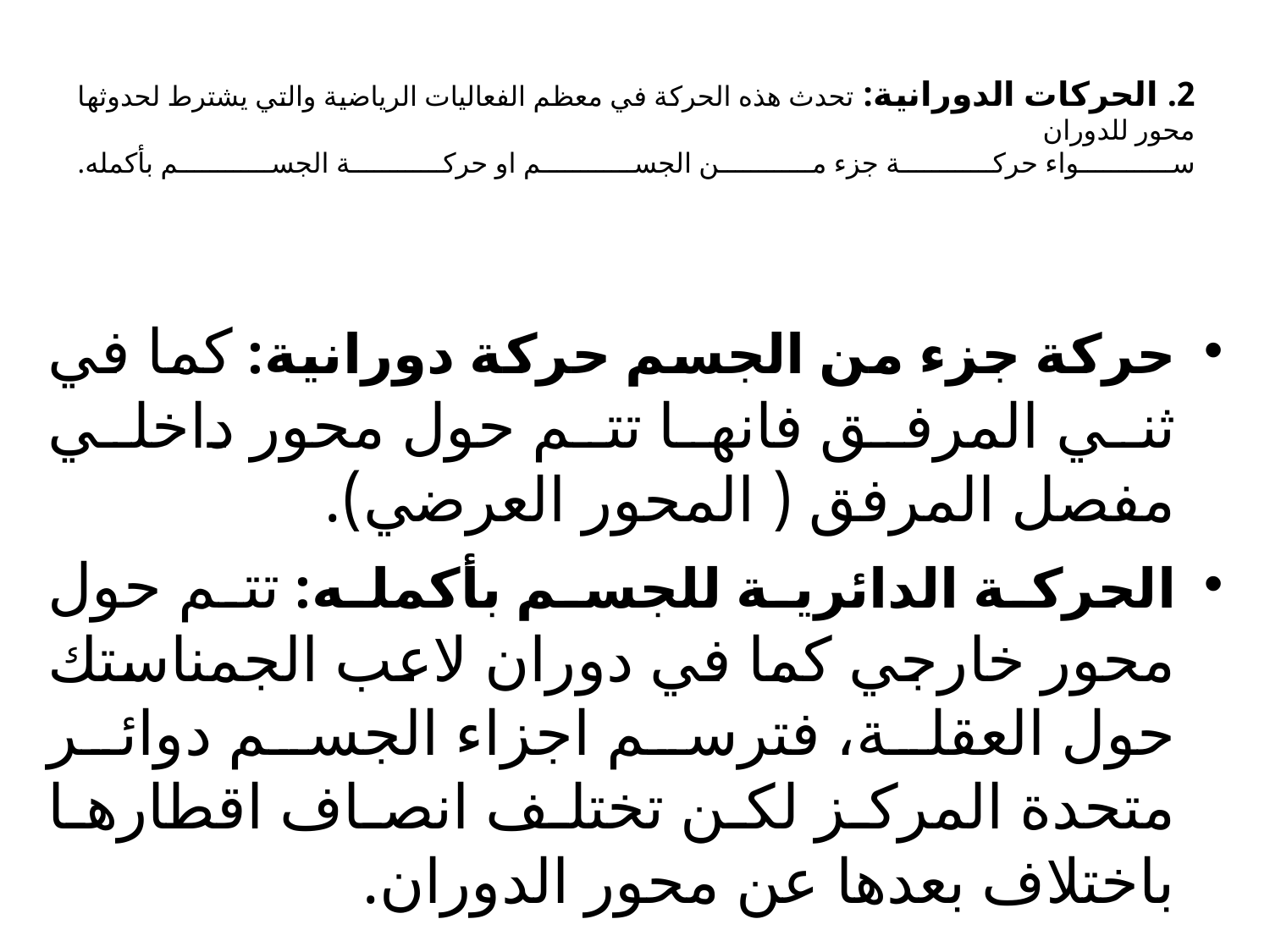

# 2. الحركات الدورانية: تحدث هذه الحركة في معظم الفعاليات الرياضية والتي يشترط لحدوثها محور للدوران سواء حركة جزء من الجسم او حركة الجسم بأكمله.
حركة جزء من الجسم حركة دورانية: كما في ثني المرفق فانها تتم حول محور داخلي مفصل المرفق ( المحور العرضي).
الحركة الدائرية للجسم بأكمله: تتم حول محور خارجي كما في دوران لاعب الجمناستك حول العقلة، فترسم اجزاء الجسم دوائر متحدة المركز لكن تختلف انصاف اقطارها باختلاف بعدها عن محور الدوران.